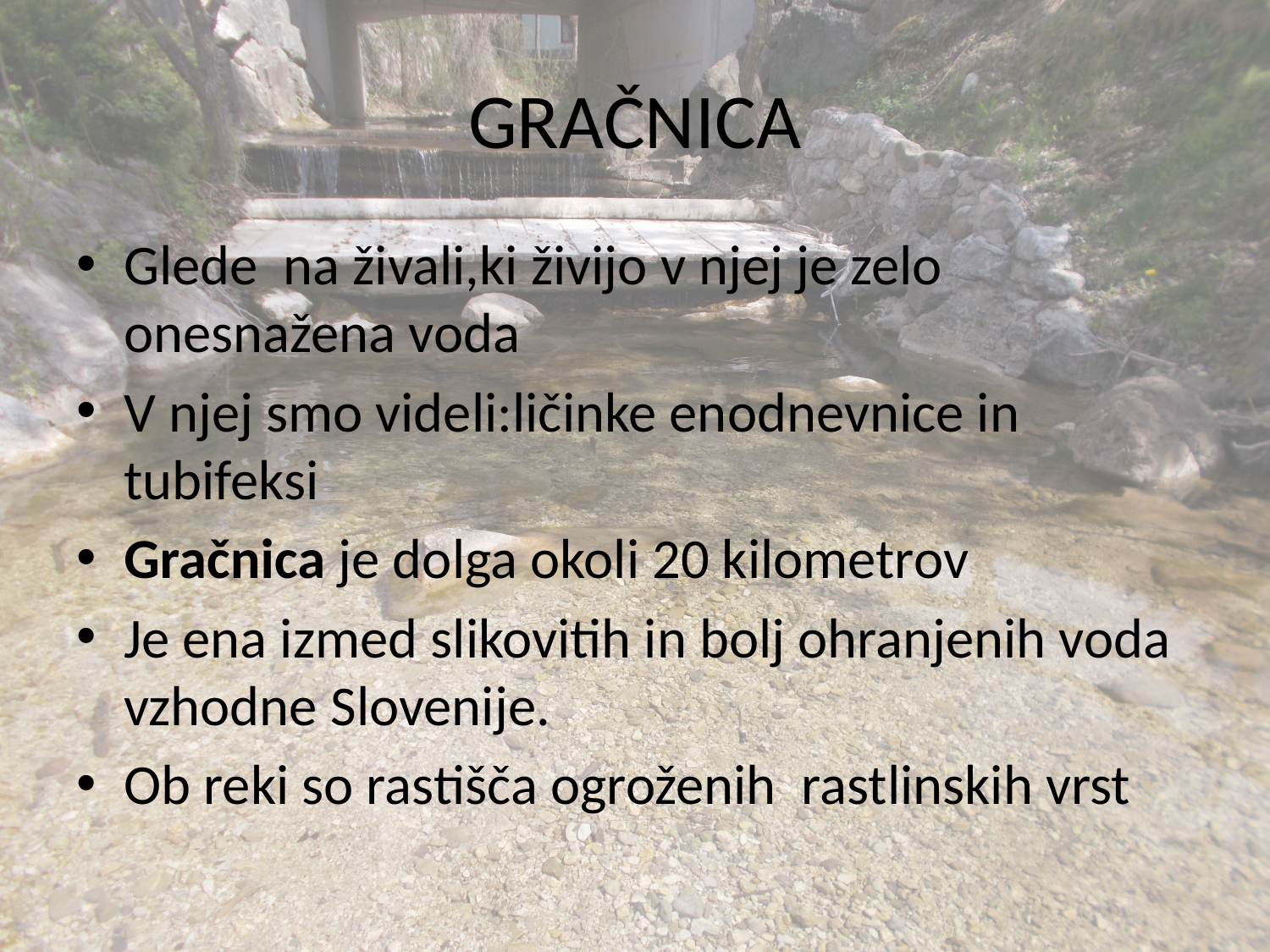

# GRAČNICA
Glede  na živali,ki živijo v njej je zelo onesnažena voda
V njej smo videli:ličinke enodnevnice in tubifeksi
Gračnica je dolga okoli 20 kilometrov
Je ena izmed slikovitih in bolj ohranjenih voda vzhodne Slovenije.
Ob reki so rastišča ogroženih  rastlinskih vrst